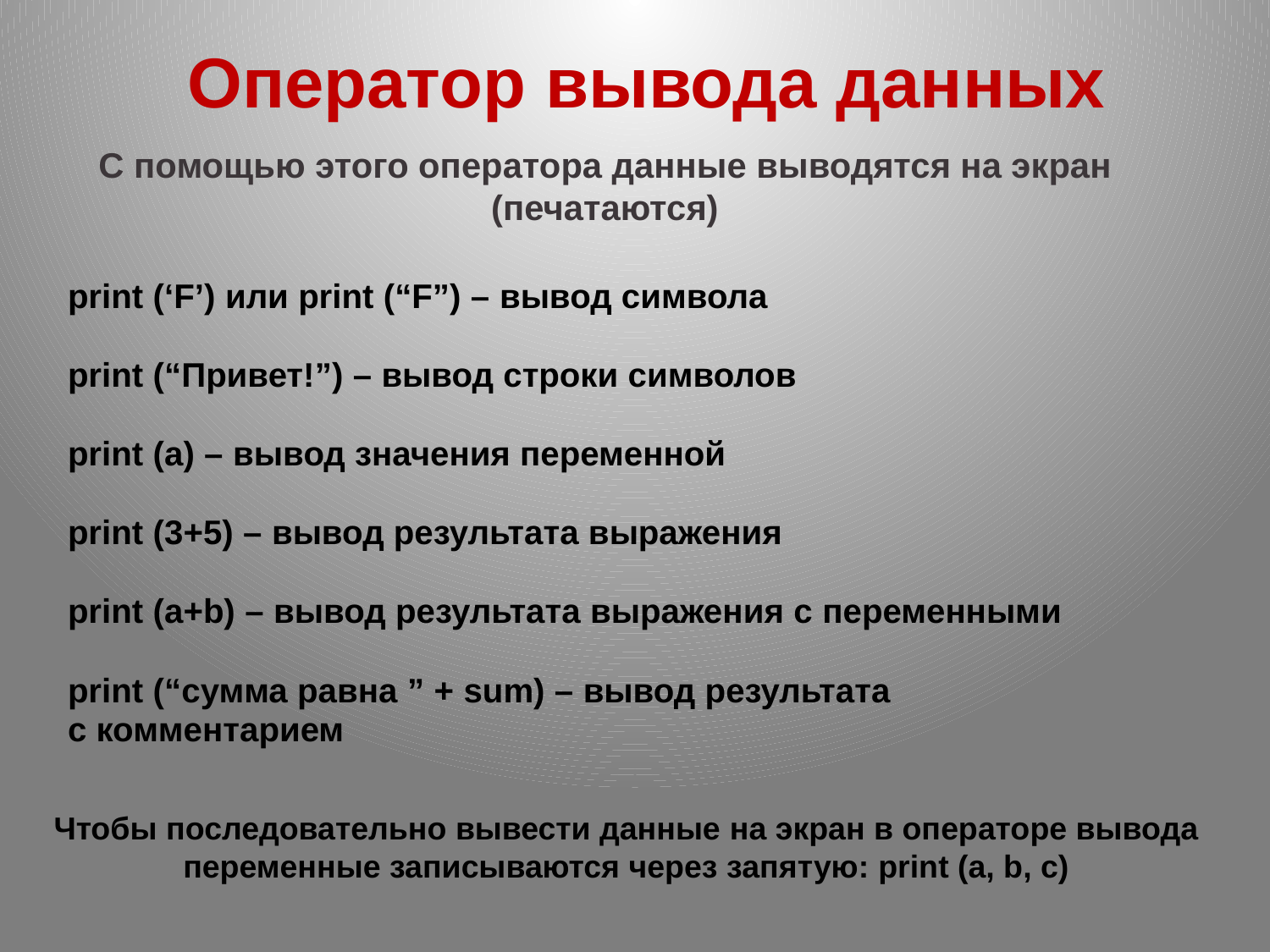

# Оператор вывода данных
С помощью этого оператора данные выводятся на экран (печатаются)
print (‘F’) или print (“F”) – вывод символа

print (“Привет!”) – вывод строки символов

print (a) – вывод значения переменной

print (3+5) – вывод результата выражения

print (a+b) – вывод результата выражения с переменными

print (“cумма равна ” + sum) – вывод результата
с комментарием

Чтобы последовательно вывести данные на экран в операторе вывода переменные записываются через запятую: print (a, b, c)